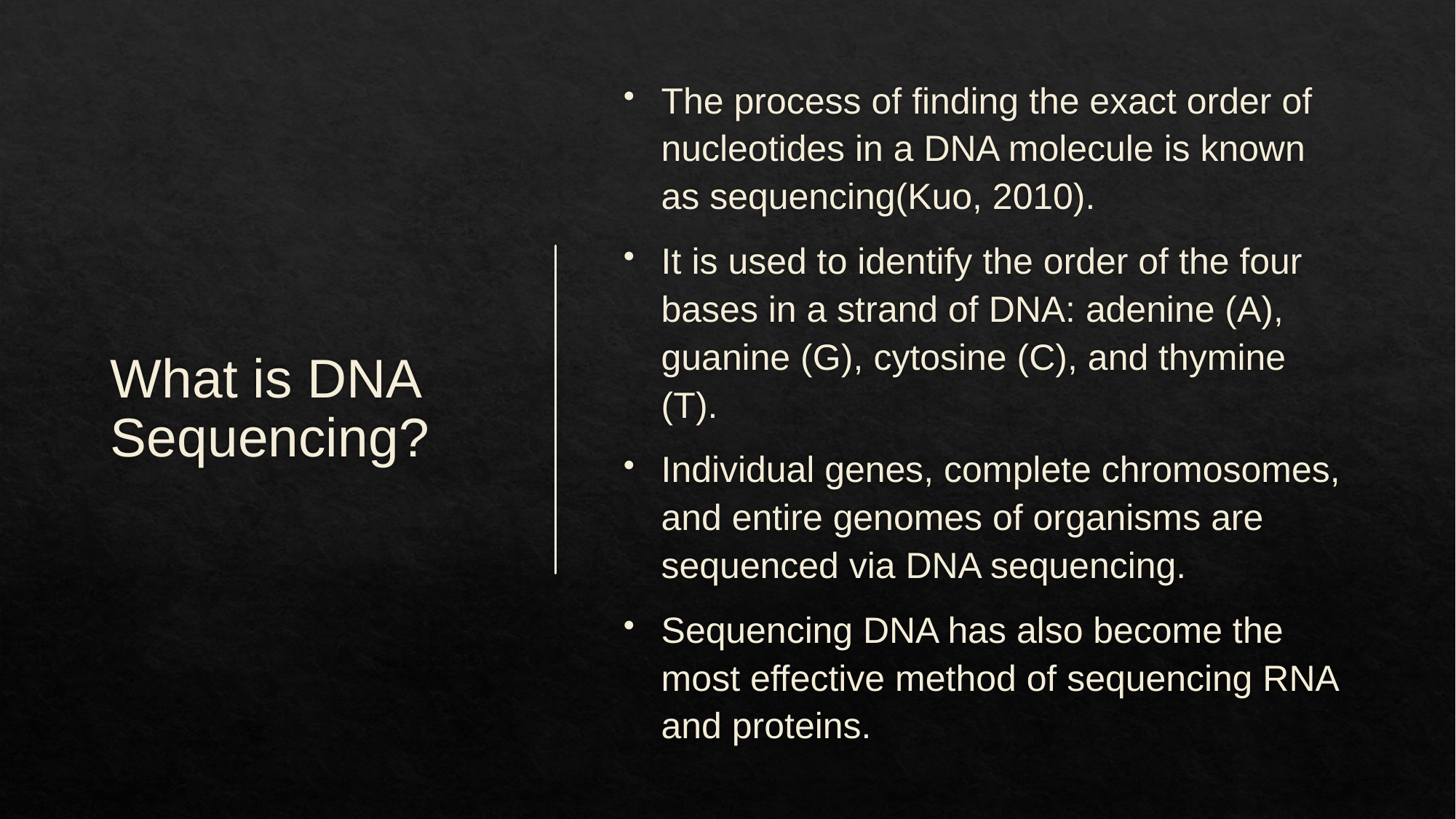

# What is DNA Sequencing?
The process of finding the exact order of nucleotides in a DNA molecule is known as sequencing(Kuo, 2010).
It is used to identify the order of the four bases in a strand of DNA: adenine (A), guanine (G), cytosine (C), and thymine (T).
Individual genes, complete chromosomes, and entire genomes of organisms are sequenced via DNA sequencing.
Sequencing DNA has also become the most effective method of sequencing RNA and proteins.